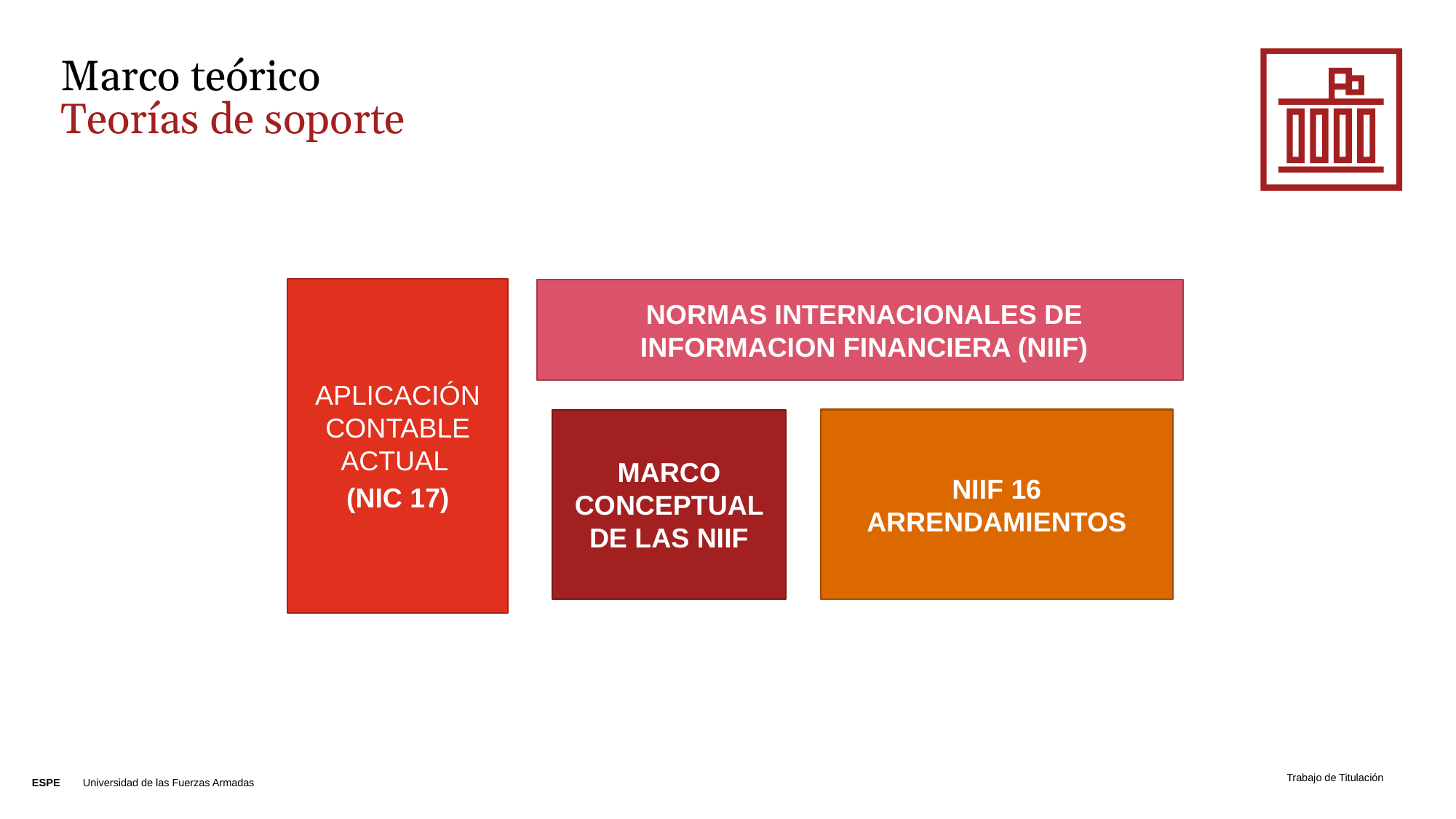

# Marco teórico Teorías de soporte
APLICACIÓN CONTABLE ACTUAL
(NIC 17)
NORMAS INTERNACIONALES DE INFORMACION FINANCIERA (NIIF)
NIIF 16 ARRENDAMIENTOS
MARCO CONCEPTUAL DE LAS NIIF